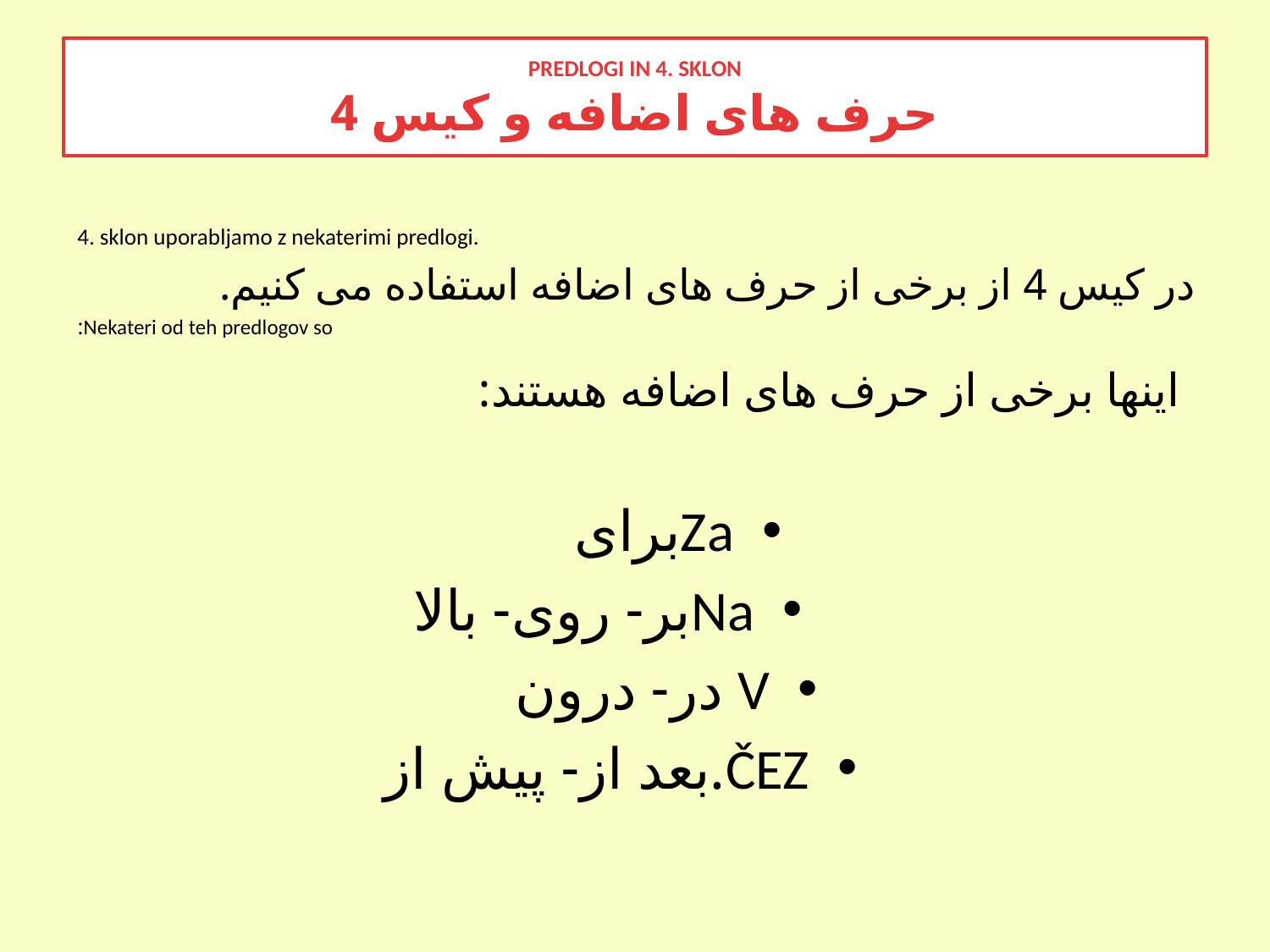

PREDLOGI IN 4. SKLON
حرف های اضافه و کیس 4
4. sklon uporabljamo z nekaterimi predlogi.
در کیس 4 از برخی از حرف های اضافه استفاده می کنیم.
Nekateri od teh predlogov so:
 اینها برخی از حرف های اضافه هستند:

Zaبرای
Naبر- روی- بالا
V در- درون
ČEZ.بعد از- پیش از